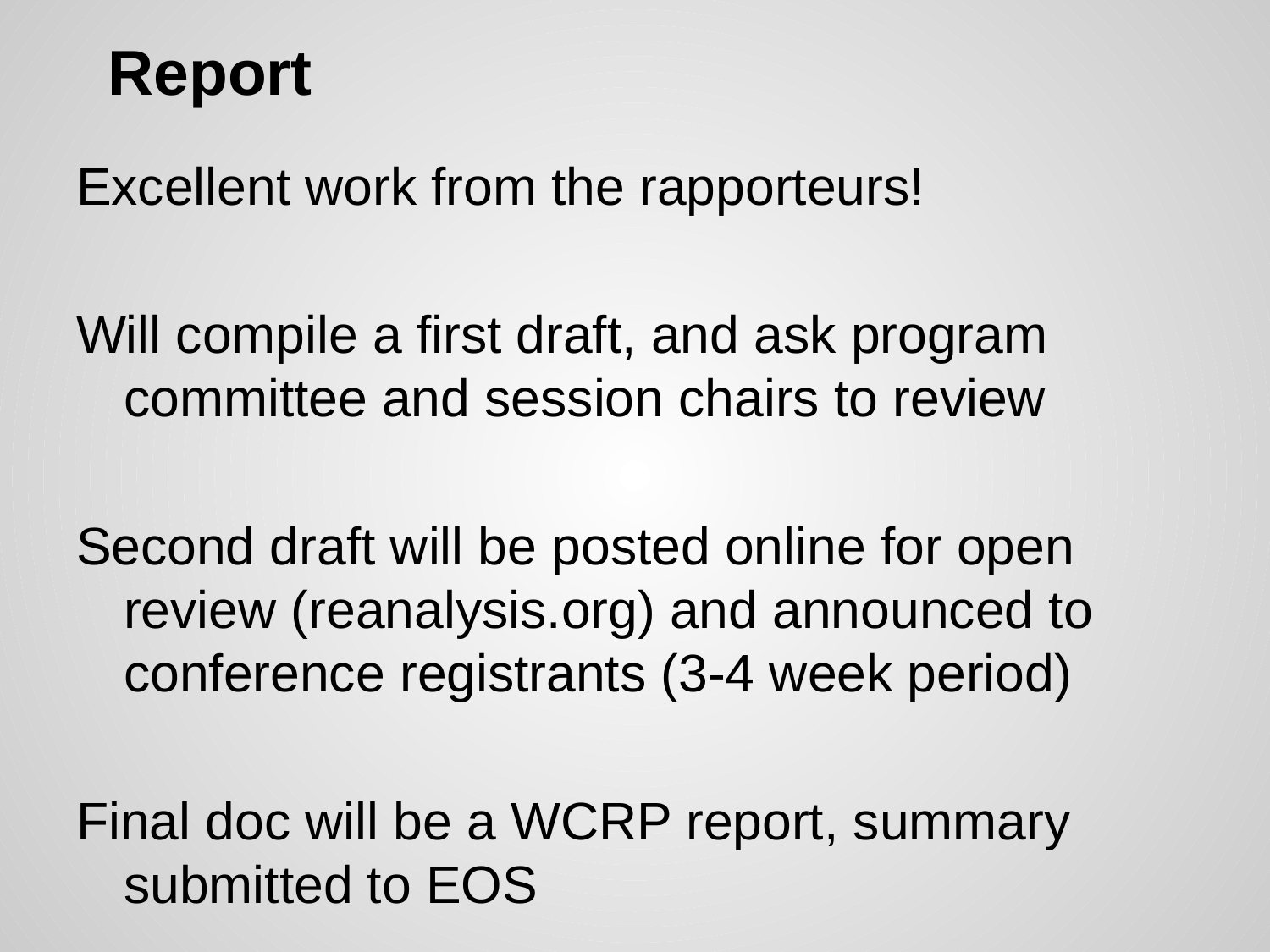

# Report
Excellent work from the rapporteurs!

Will compile a first draft, and ask program committee and session chairs to review

Second draft will be posted online for open review (reanalysis.org) and announced to conference registrants (3-4 week period)

Final doc will be a WCRP report, summary submitted to EOS